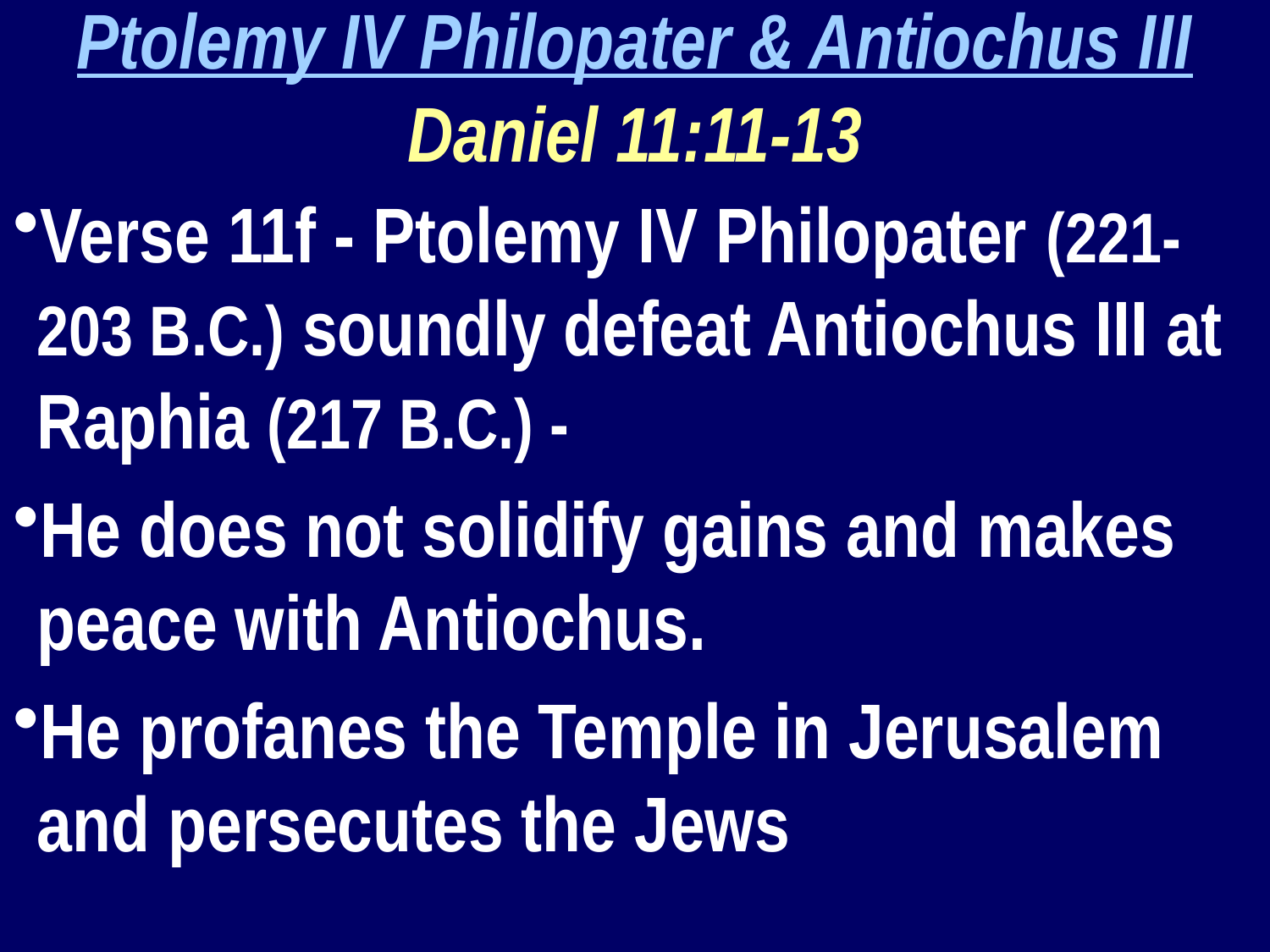

Ptolemy IV Philopater & Antiochus III
Daniel 11:11-13
Verse 11f - Ptolemy IV Philopater (221-203 B.C.) soundly defeat Antiochus III at Raphia (217 B.C.) -
He does not solidify gains and makes peace with Antiochus.
He profanes the Temple in Jerusalem and persecutes the Jews